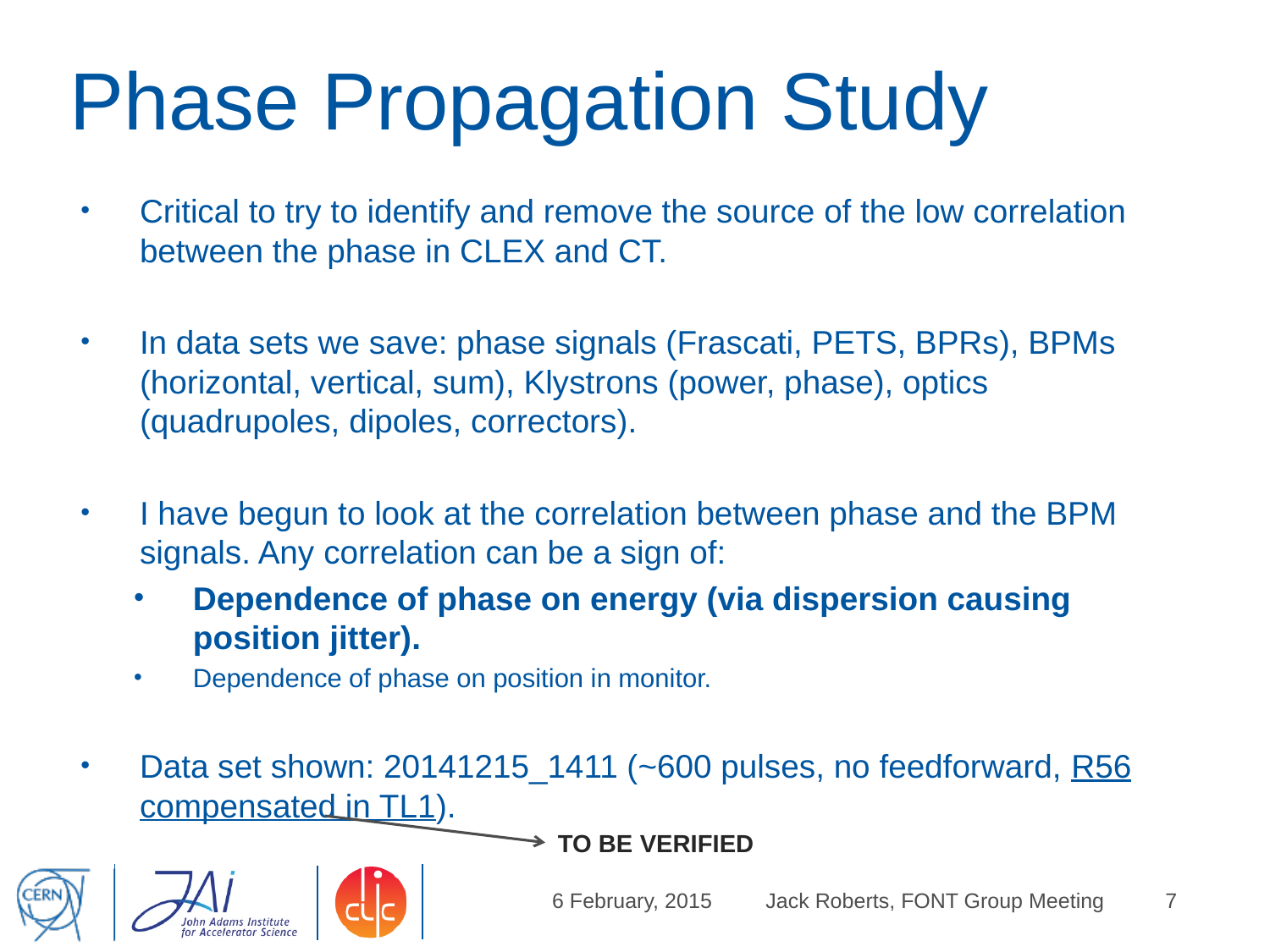

# Phase Propagation Study
Critical to try to identify and remove the source of the low correlation between the phase in CLEX and CT.

In data sets we save: phase signals (Frascati, PETS, BPRs), BPMs (horizontal, vertical, sum), Klystrons (power, phase), optics (quadrupoles, dipoles, correctors).

I have begun to look at the correlation between phase and the BPM signals. Any correlation can be a sign of:
Dependence of phase on energy (via dispersion causing position jitter).
Dependence of phase on position in monitor.

Data set shown: 20141215_1411 (~600 pulses, no feedforward, R56 compensated in TL1).
TO BE VERIFIED
6 February, 2015
Jack Roberts, FONT Group Meeting
7